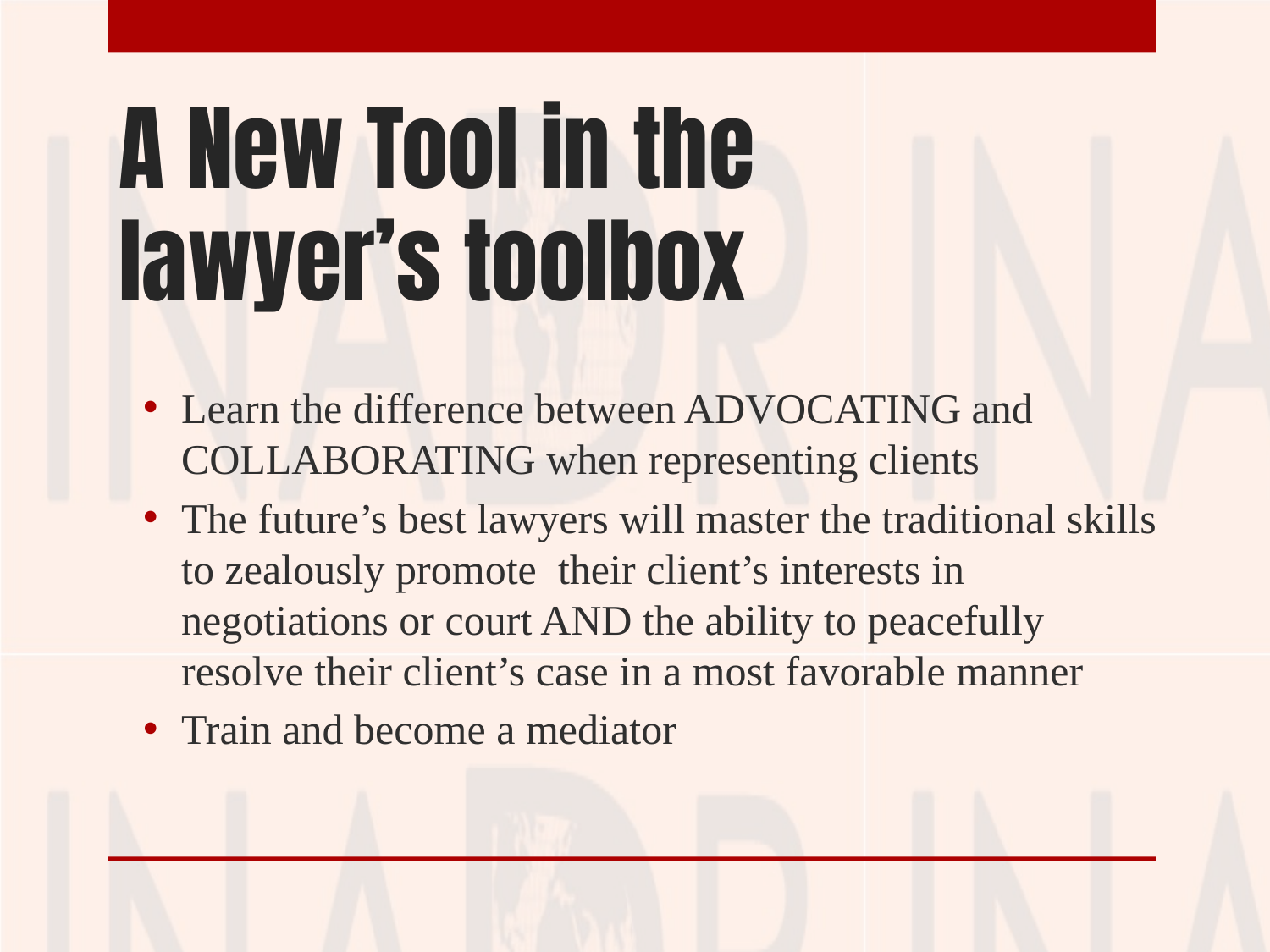

# A New Tool in the lawyer’s toolbox
Learn the difference between ADVOCATING and COLLABORATING when representing clients
The future’s best lawyers will master the traditional skills to zealously promote  their client’s interests in negotiations or court AND the ability to peacefully resolve their client’s case in a most favorable manner
Train and become a mediator